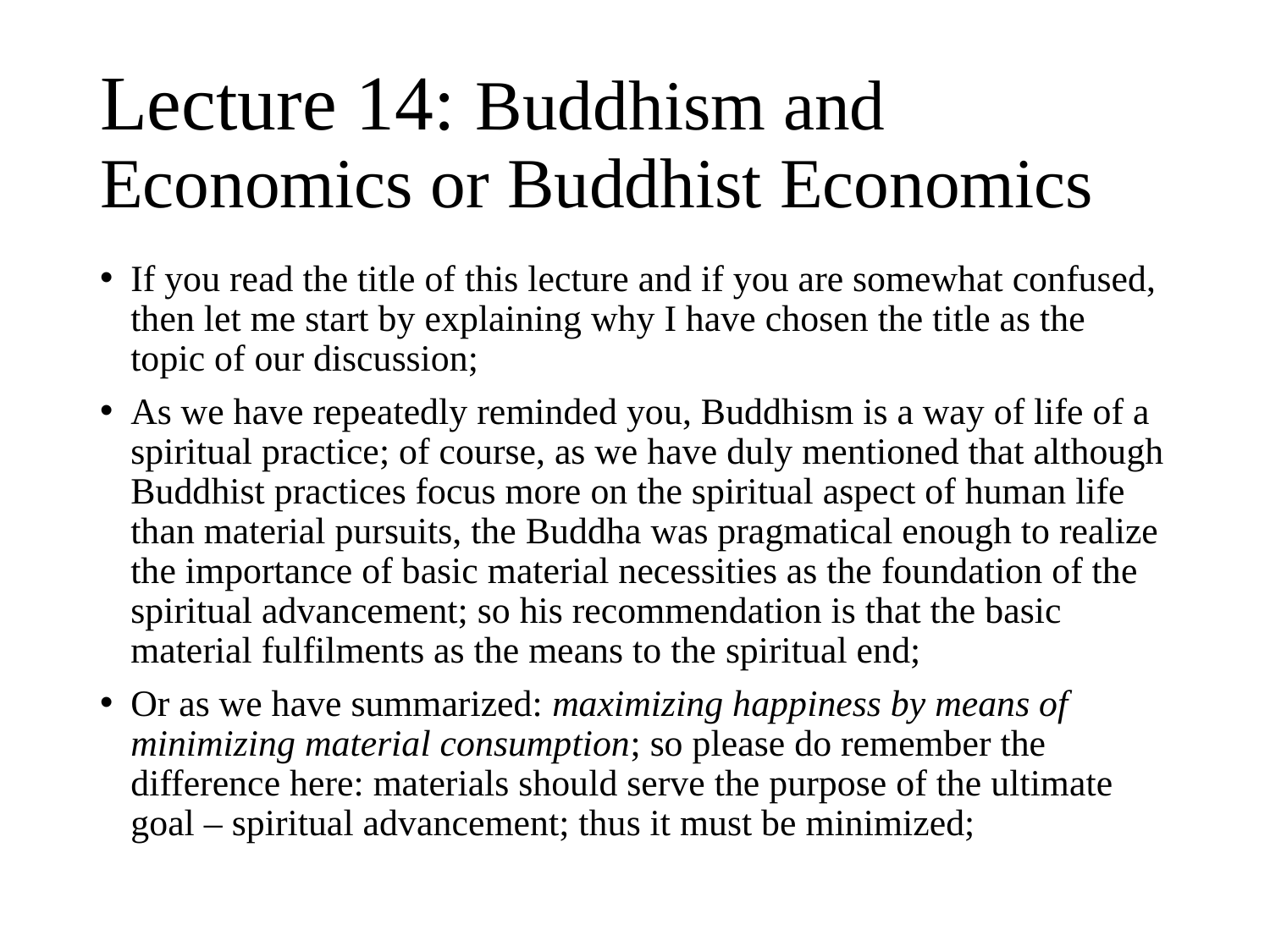

# Lecture 14: Buddhism and Economics or Buddhist Economics
If you read the title of this lecture and if you are somewhat confused, then let me start by explaining why I have chosen the title as the topic of our discussion;
As we have repeatedly reminded you, Buddhism is a way of life of a spiritual practice; of course, as we have duly mentioned that although Buddhist practices focus more on the spiritual aspect of human life than material pursuits, the Buddha was pragmatical enough to realize the importance of basic material necessities as the foundation of the spiritual advancement; so his recommendation is that the basic material fulfilments as the means to the spiritual end;
Or as we have summarized: maximizing happiness by means of minimizing material consumption; so please do remember the difference here: materials should serve the purpose of the ultimate goal – spiritual advancement; thus it must be minimized;